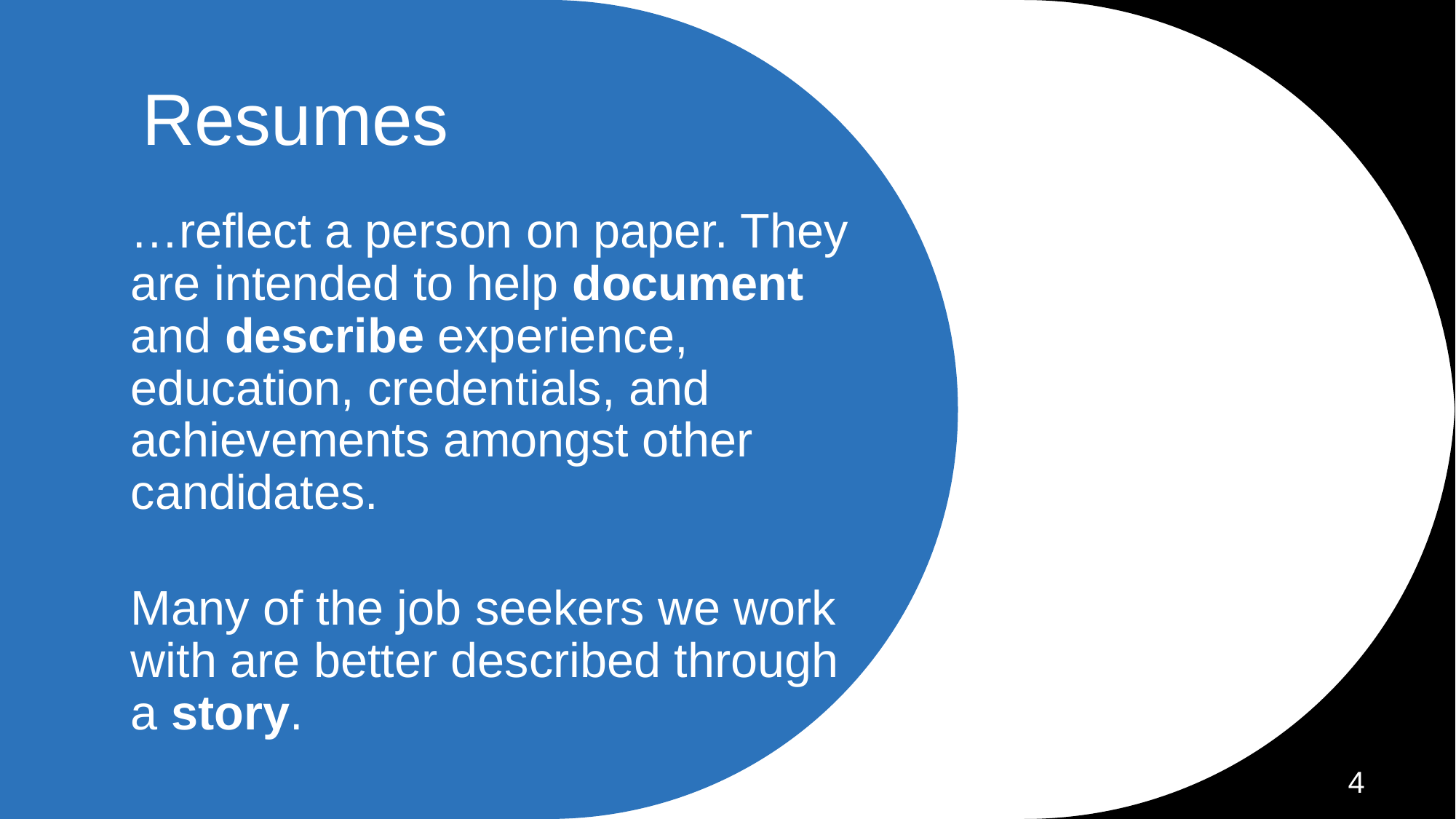

# Resumes
…reflect a person on paper. They are intended to help document and describe experience, education, credentials, and achievements amongst other candidates.

Many of the job seekers we work with are better described through a story.
4